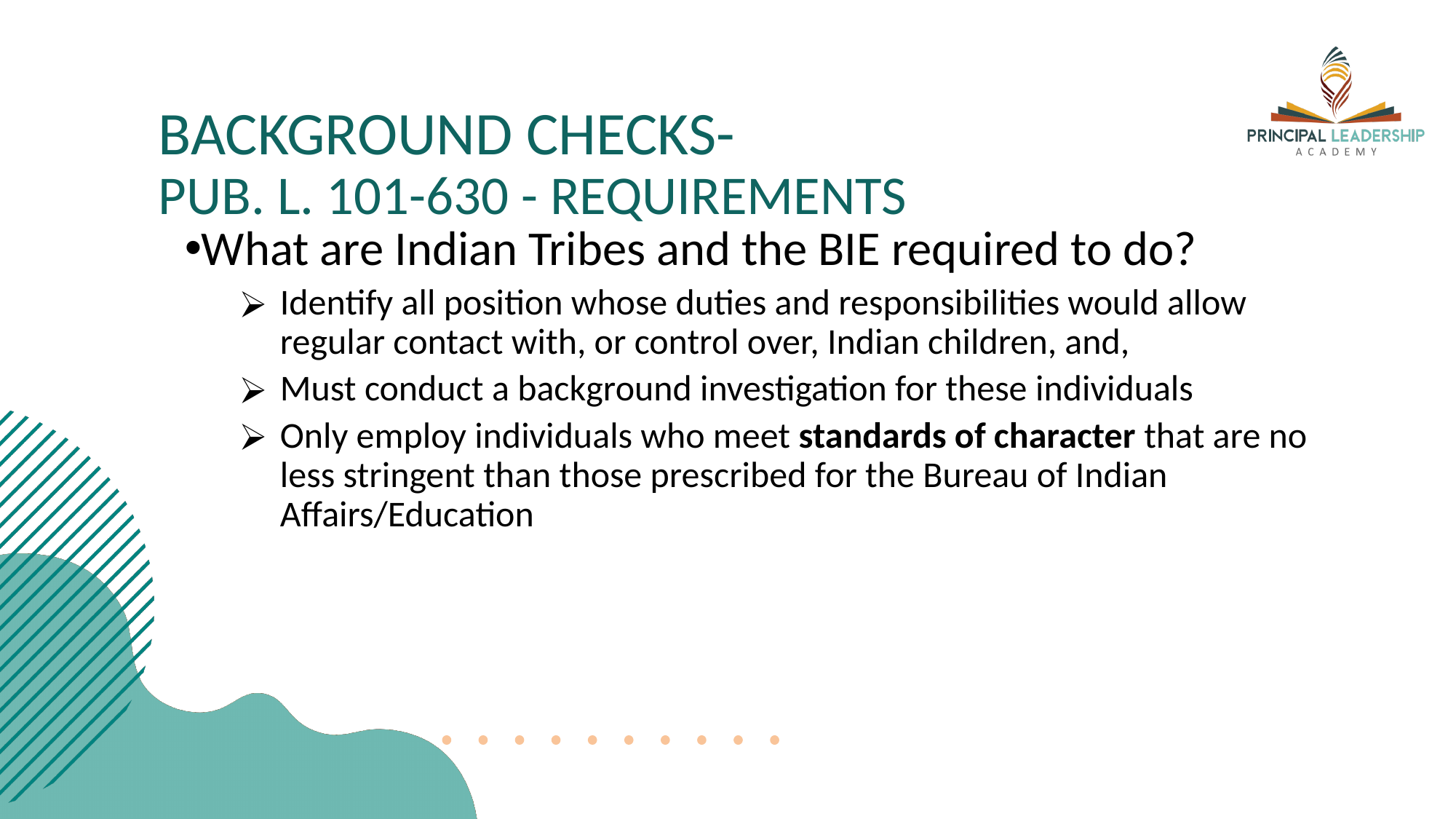

# BACKGROUND CHECKS- PUB. L. 101-630 - REQUIREMENTS
What are Indian Tribes and the BIE required to do?
Identify all position whose duties and responsibilities would allow regular contact with, or control over, Indian children, and,
Must conduct a background investigation for these individuals
Only employ individuals who meet standards of character that are no less stringent than those prescribed for the Bureau of Indian Affairs/Education